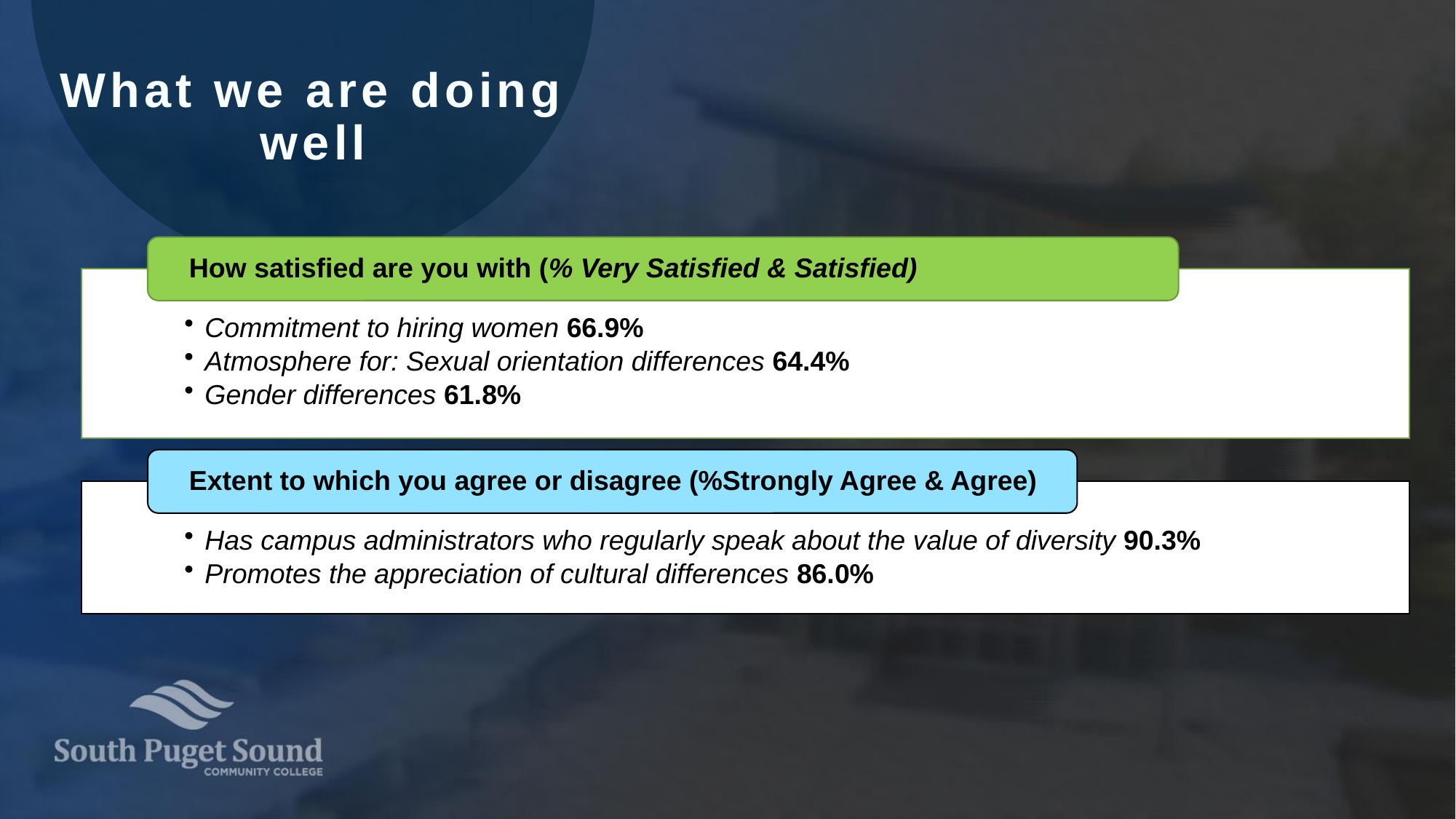

What we are doing well
Commitment to hiring women 66.9%
Atmosphere for: Sexual orientation differences 64.4%
Gender differences 61.8%
How satisfied are you with (% Very Satisfied & Satisfied)
Has campus administrators who regularly speak about the value of diversity 90.3%
Promotes the appreciation of cultural differences 86.0%
Extent to which you agree or disagree (%Strongly Agree & Agree)